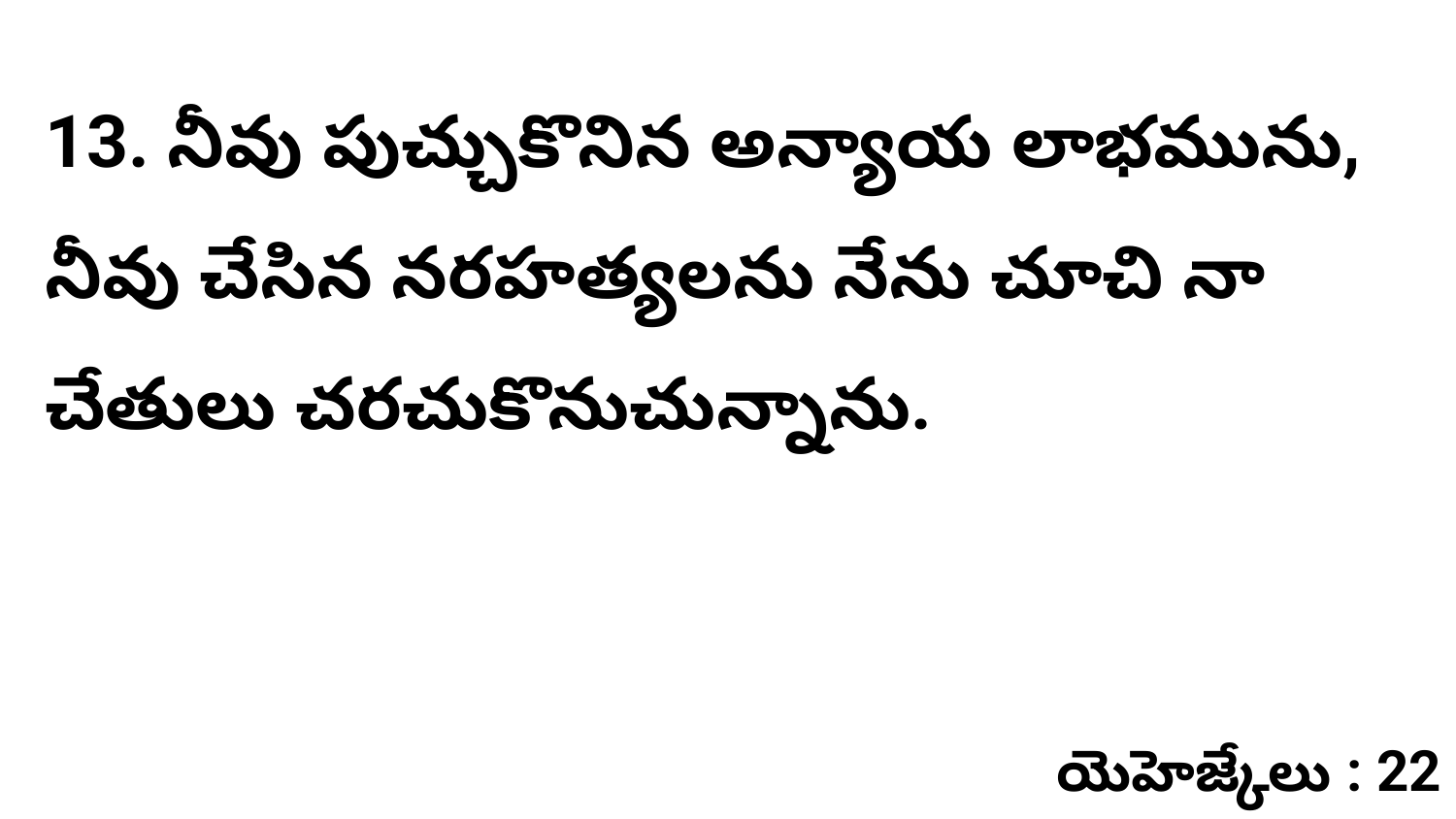

13. నీవు పుచ్చుకొనిన అన్యాయ లాభమును, నీవు చేసిన నరహత్యలను నేను చూచి నా చేతులు చరచుకొనుచున్నాను.
యెహెజ్కేలు : 22